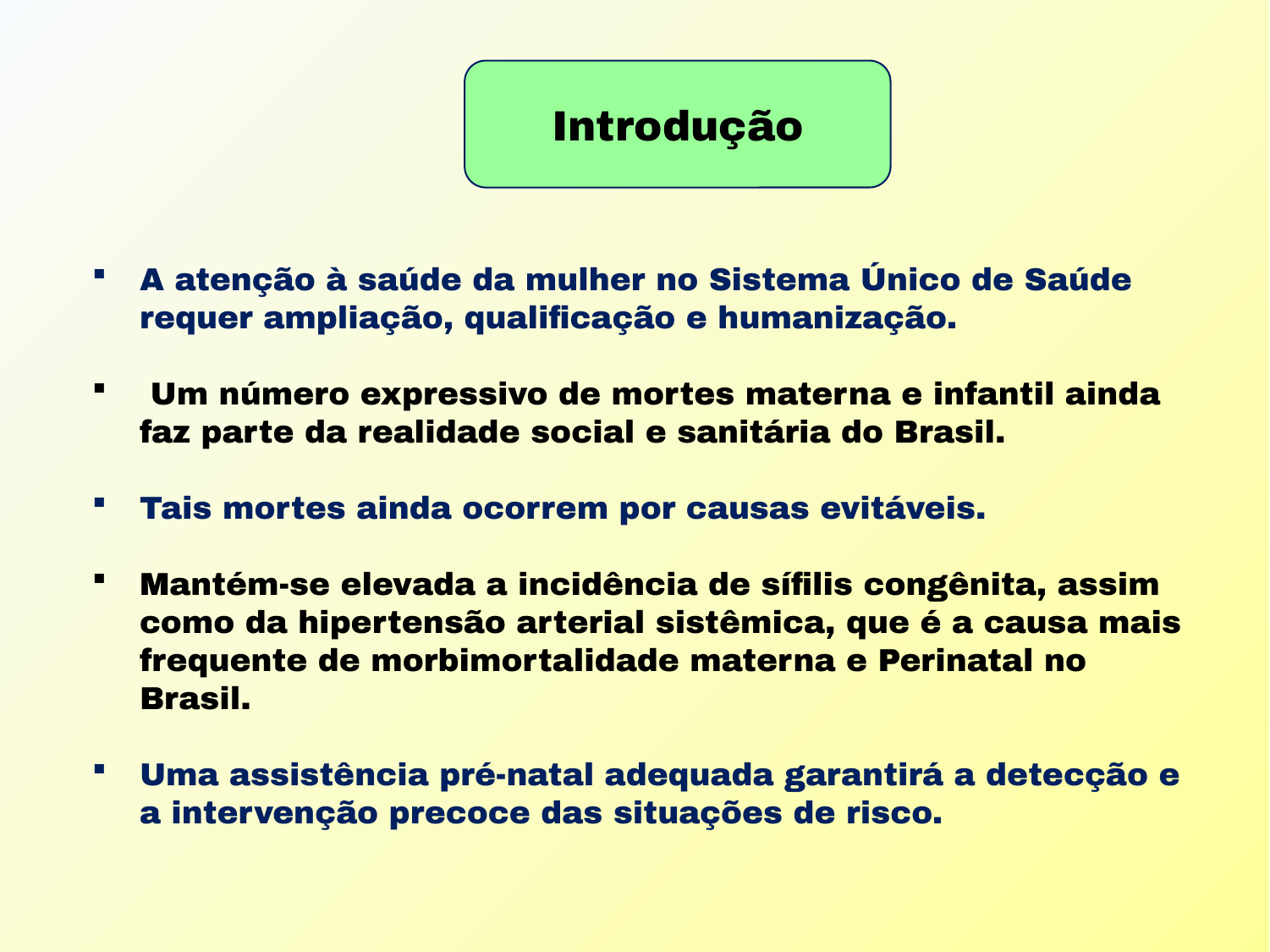

Introdução
A atenção à saúde da mulher no Sistema Único de Saúde requer ampliação, qualificação e humanização.

 Um número expressivo de mortes materna e infantil ainda faz parte da realidade social e sanitária do Brasil.

Tais mortes ainda ocorrem por causas evitáveis.

Mantém-se elevada a incidência de sífilis congênita, assim como da hipertensão arterial sistêmica, que é a causa mais frequente de morbimortalidade materna e Perinatal no Brasil.

Uma assistência pré-natal adequada garantirá a detecção e a intervenção precoce das situações de risco.